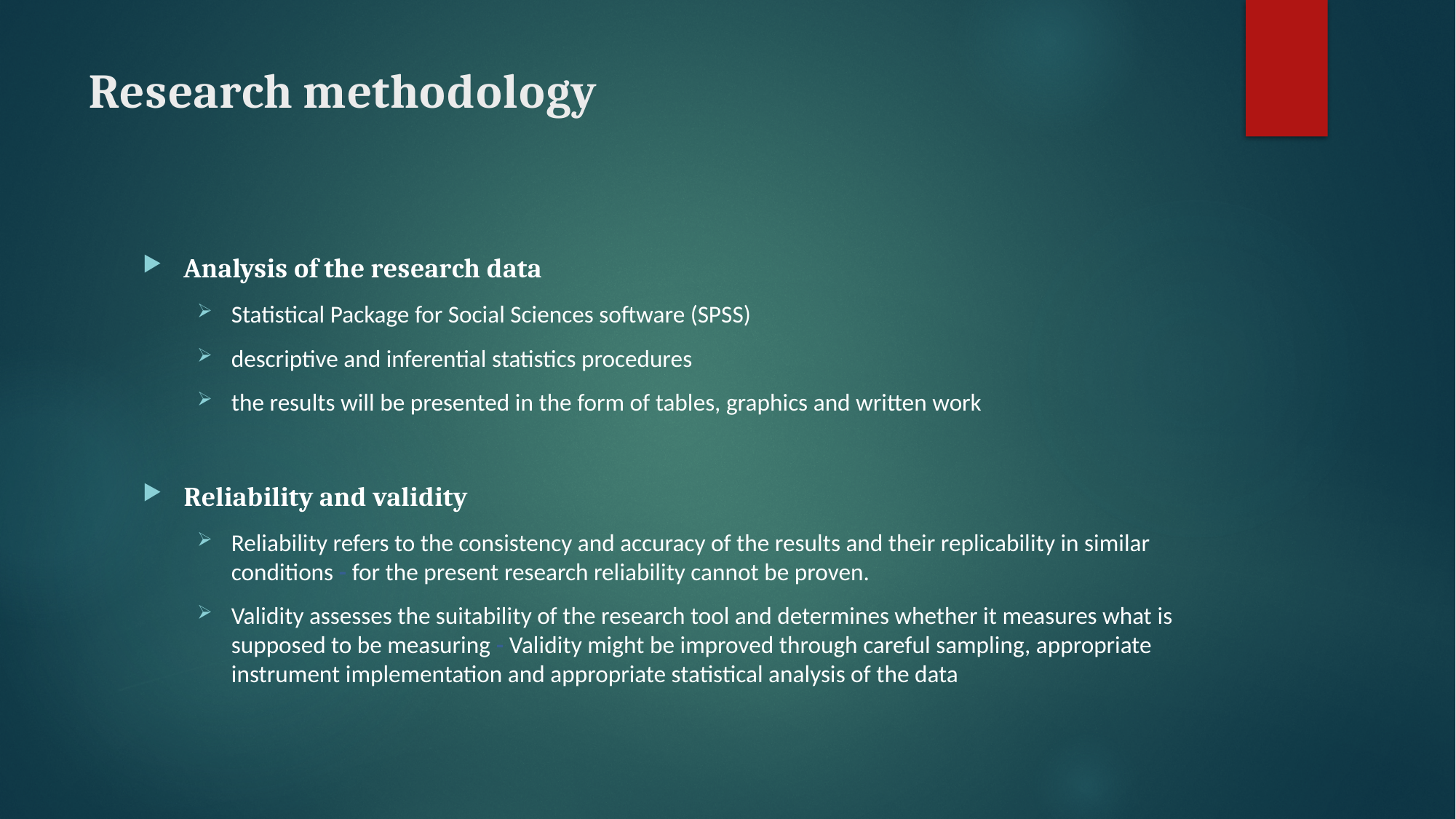

# Research methodology
Analysis of the research data
Statistical Package for Social Sciences software (SPSS)
descriptive and inferential statistics procedures
the results will be presented in the form of tables, graphics and written work

Reliability and validity
Reliability refers to the consistency and accuracy of the results and their replicability in similar conditions - for the present research reliability cannot be proven.
Validity assesses the suitability of the research tool and determines whether it measures what is supposed to be measuring - Validity might be improved through careful sampling, appropriate instrument implementation and appropriate statistical analysis of the data